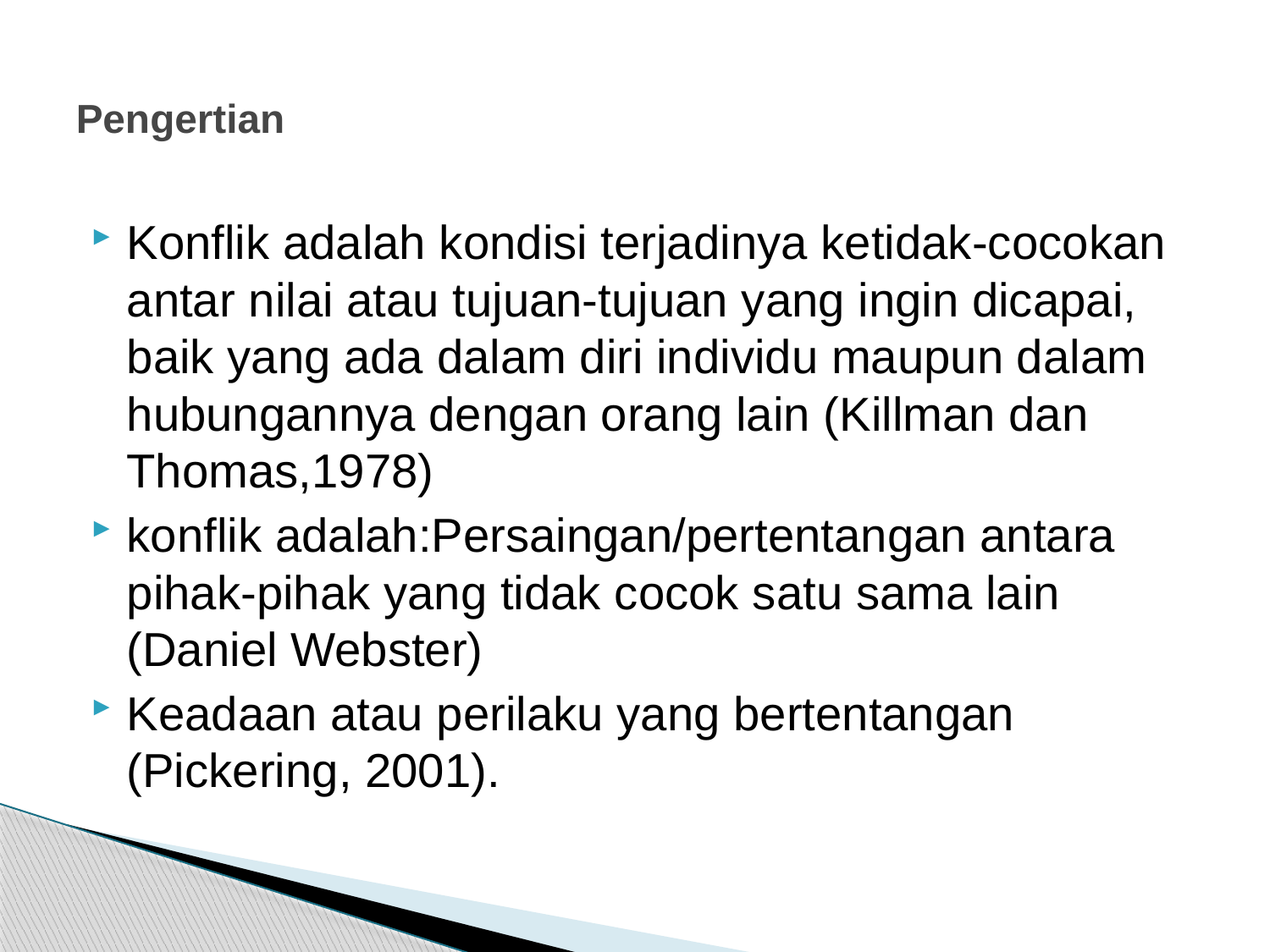

# Pengertian
Konflik adalah kondisi terjadinya ketidak-cocokan antar nilai atau tujuan-tujuan yang ingin dicapai, baik yang ada dalam diri individu maupun dalam hubungannya dengan orang lain (Killman dan Thomas,1978)
konflik adalah:Persaingan/pertentangan antara pihak-pihak yang tidak cocok satu sama lain (Daniel Webster)
Keadaan atau perilaku yang bertentangan (Pickering, 2001).